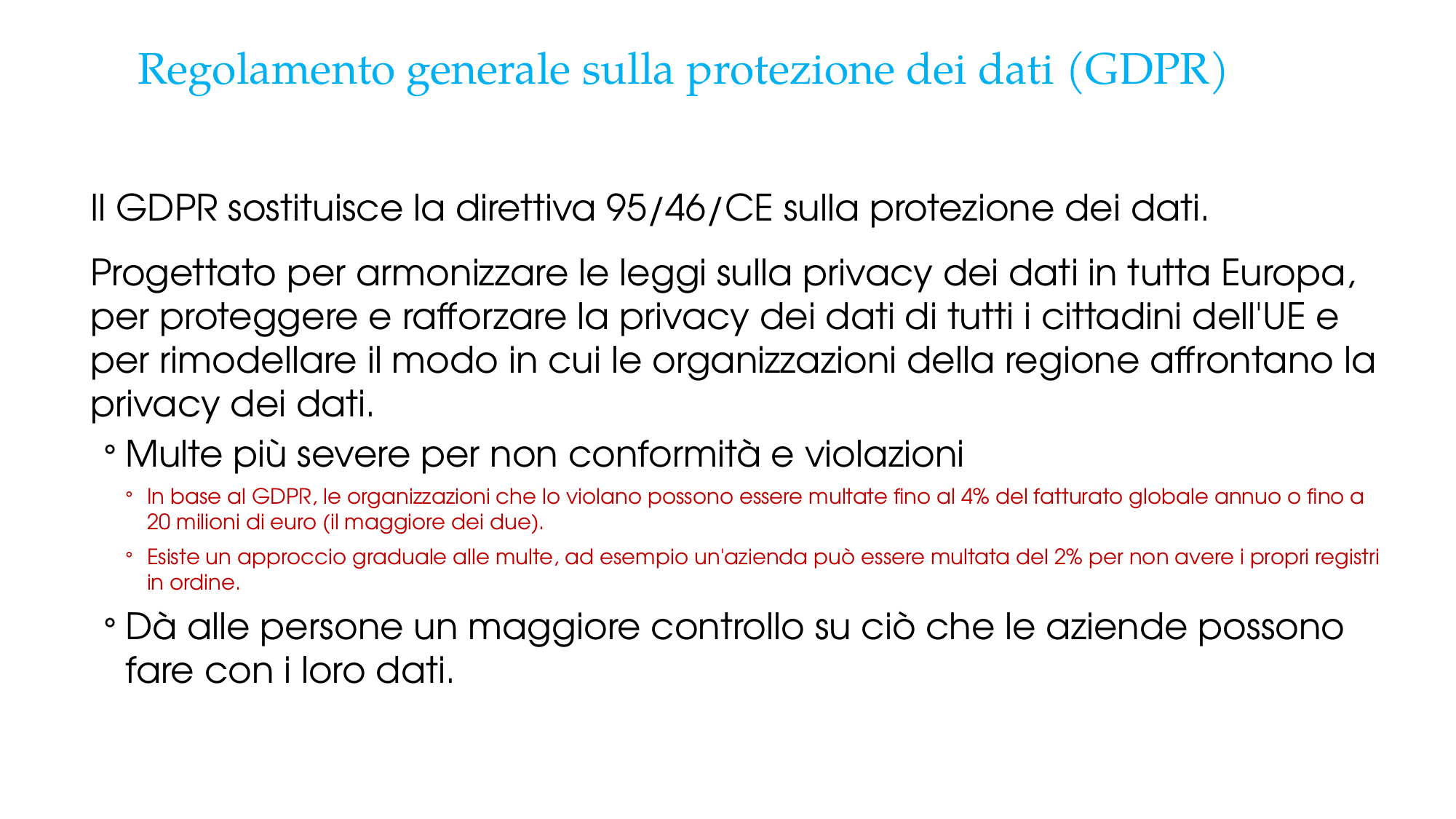

# Regolamento generale sulla protezione dei dati (GDPR)
Il GDPR sostituisce la direttiva 95/46/CE sulla protezione dei dati.
Progettato per armonizzare le leggi sulla privacy dei dati in tutta Europa, per proteggere e rafforzare la privacy dei dati di tutti i cittadini dell'UE e per rimodellare il modo in cui le organizzazioni della regione affrontano la privacy dei dati.
Multe più severe per non conformità e violazioni
In base al GDPR, le organizzazioni che lo violano possono essere multate fino al 4% del fatturato globale annuo o fino a 20 milioni di euro (il maggiore dei due).
Esiste un approccio graduale alle multe, ad esempio un'azienda può essere multata del 2% per non avere i propri registri in ordine.
Dà alle persone un maggiore controllo su ciò che le aziende possono fare con i loro dati.